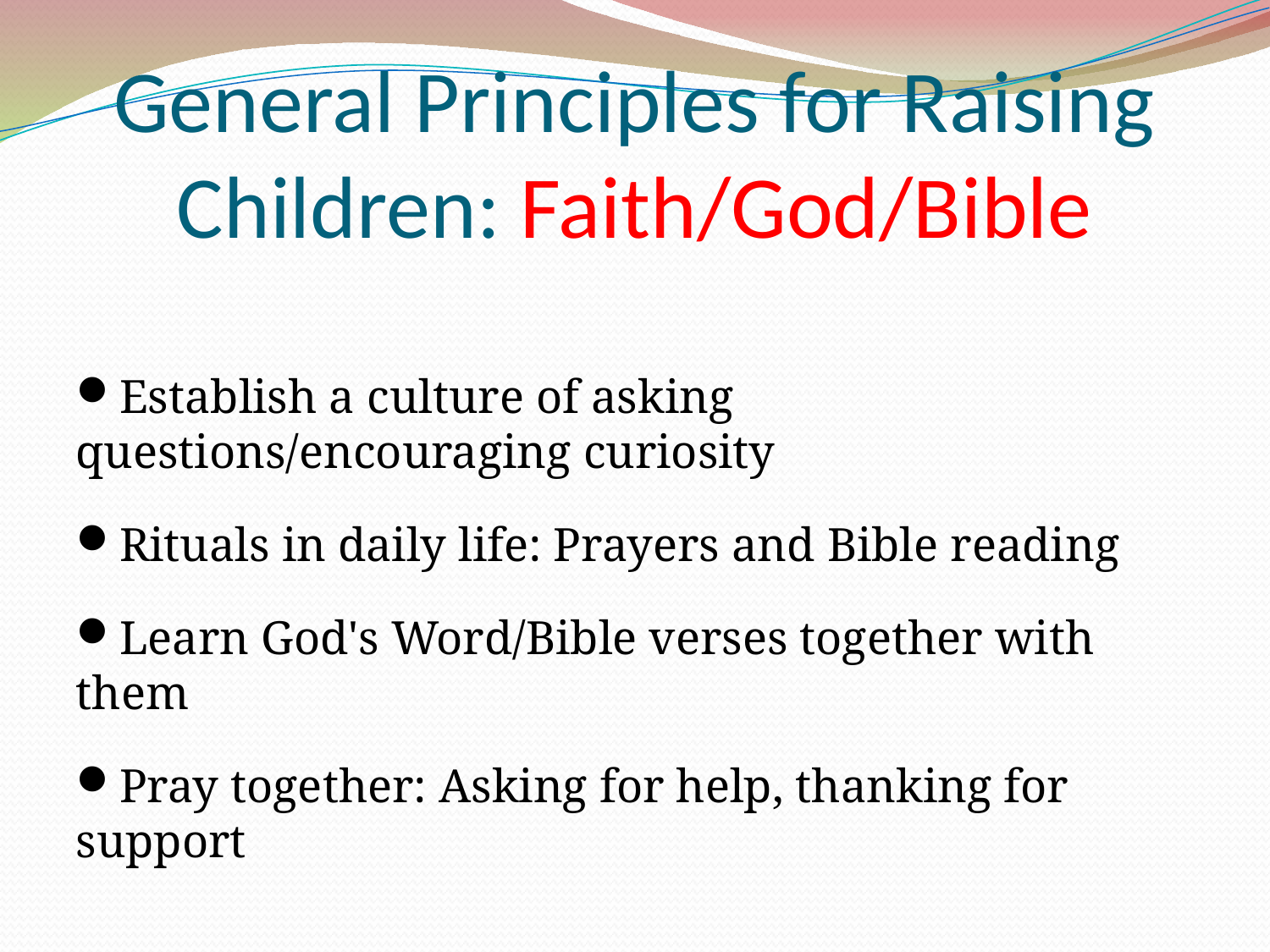

General Principles for Raising Children: Faith/God/Bible

Establish a culture of asking questions/encouraging curiosity

Rituals in daily life: Prayers and Bible reading

Learn God's Word/Bible verses together with them

Pray together: Asking for help, thanking for support